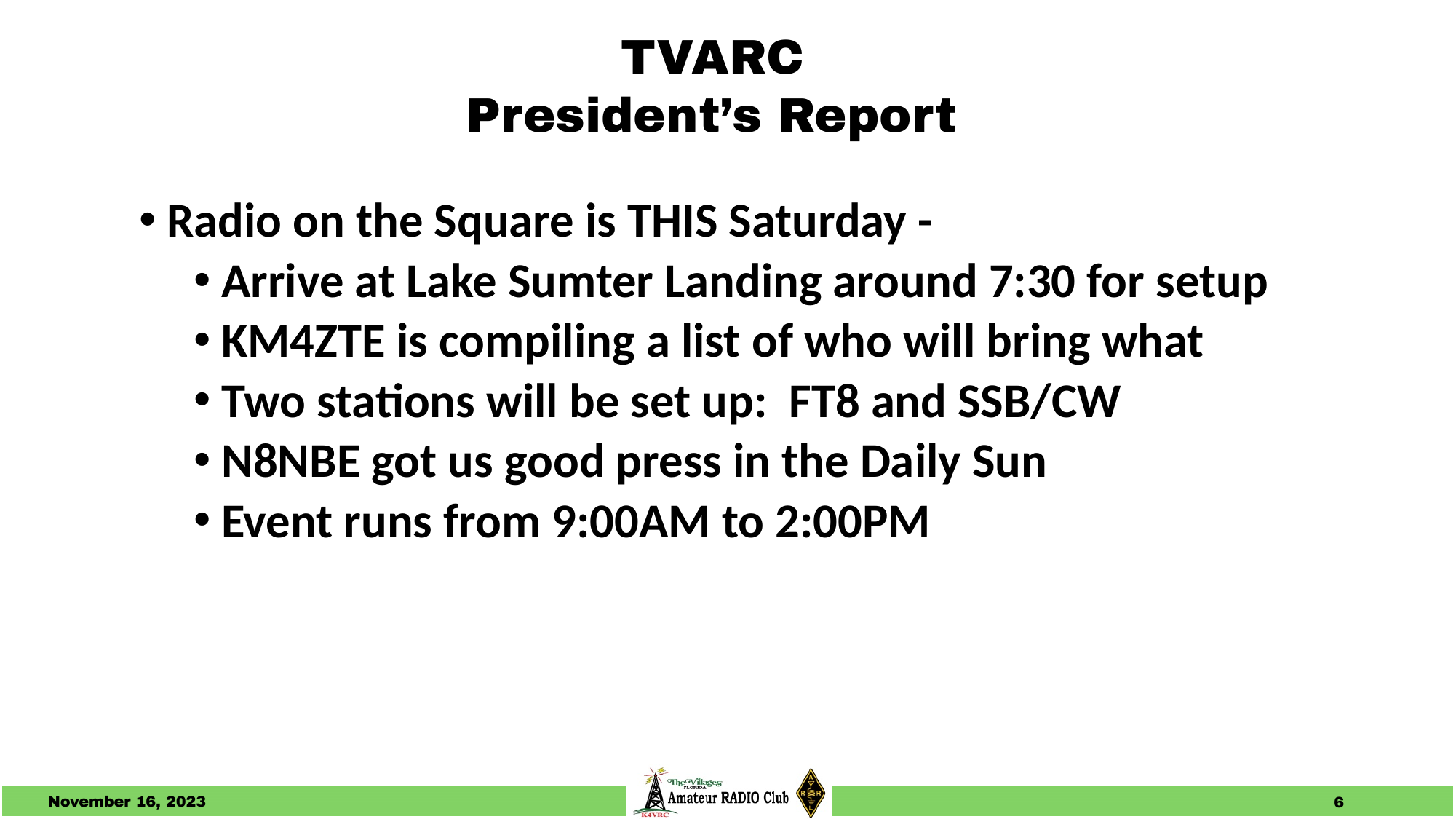

# TVARC
President’s Report
Radio on the Square is THIS Saturday -
Arrive at Lake Sumter Landing around 7:30 for setup
KM4ZTE is compiling a list of who will bring what
Two stations will be set up:  FT8 and SSB/CW
N8NBE got us good press in the Daily Sun
Event runs from 9:00AM to 2:00PM